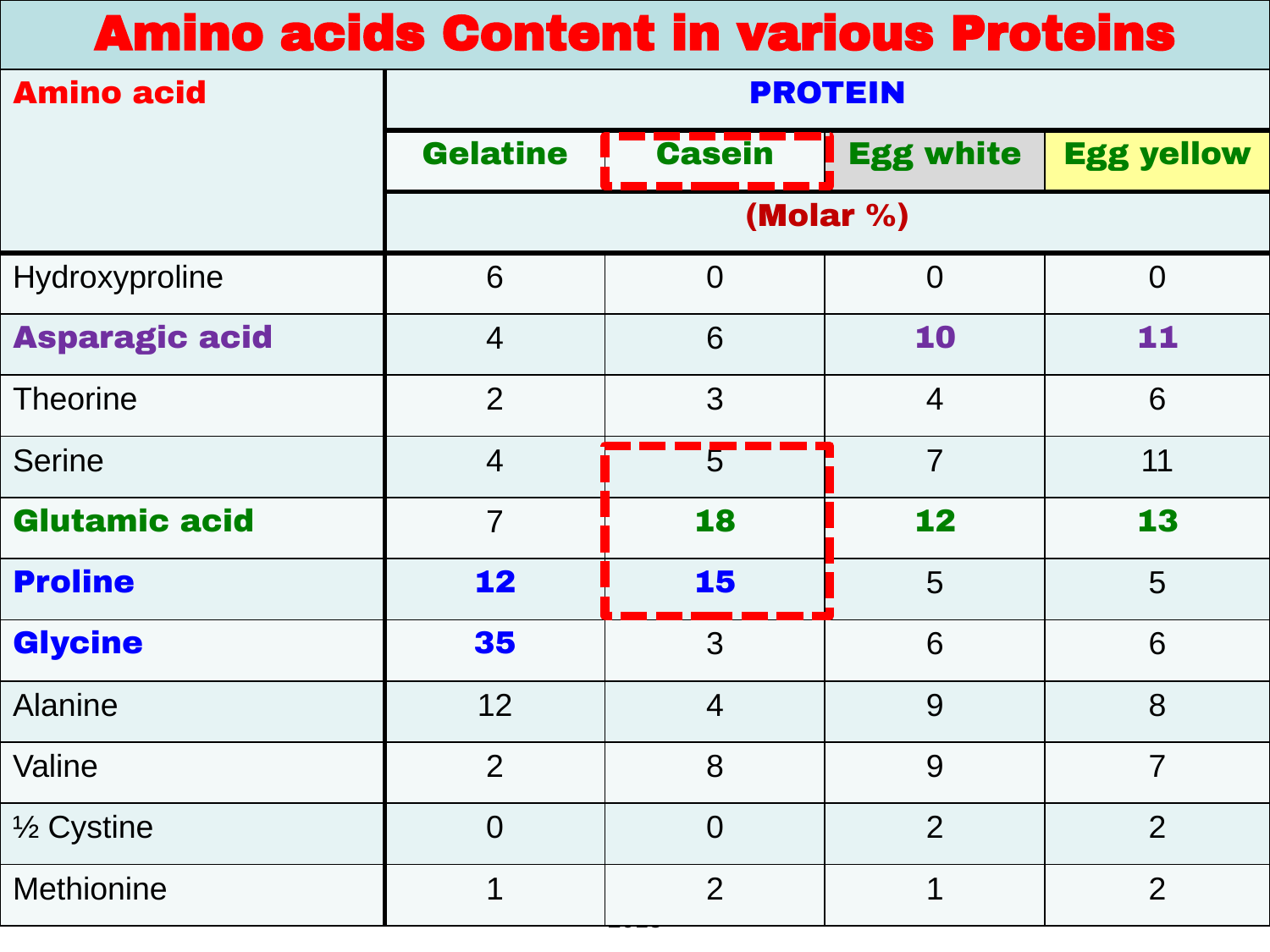

| Amino acids Content in various Proteins |  |  |  |  |
| --- | --- | --- | --- | --- |
| Amino acid | PROTEIN |  |  |  |
|  | Gelatine | Casein | Egg white | Egg yellow |
|  | (Molar %) |  |  |  |
| Hydroxyproline | 6 | 0 | 0 | 0 |
| Asparagic acid | 4 | 6 | 10 | 11 |
| Theorine | 2 | 3 | 4 | 6 |
| Serine | 4 | 5 | 7 | 11 |
| Glutamic acid | 7 | 18 | 12 | 13 |
| Proline | 12 | 15 | 5 | 5 |
| Glycine | 35 | 3 | 6 | 6 |
| Alanine | 12 | 4 | 9 | 8 |
| Valine | 2 | 8 | 9 | 7 |
| ½ Cystine | 0 | 0 | 2 | 2 |
| Methionine | 1 | 2 | 1 | 2 |

January 8/2018
NATURAL POLYMERS MU SCI 8 2018
48